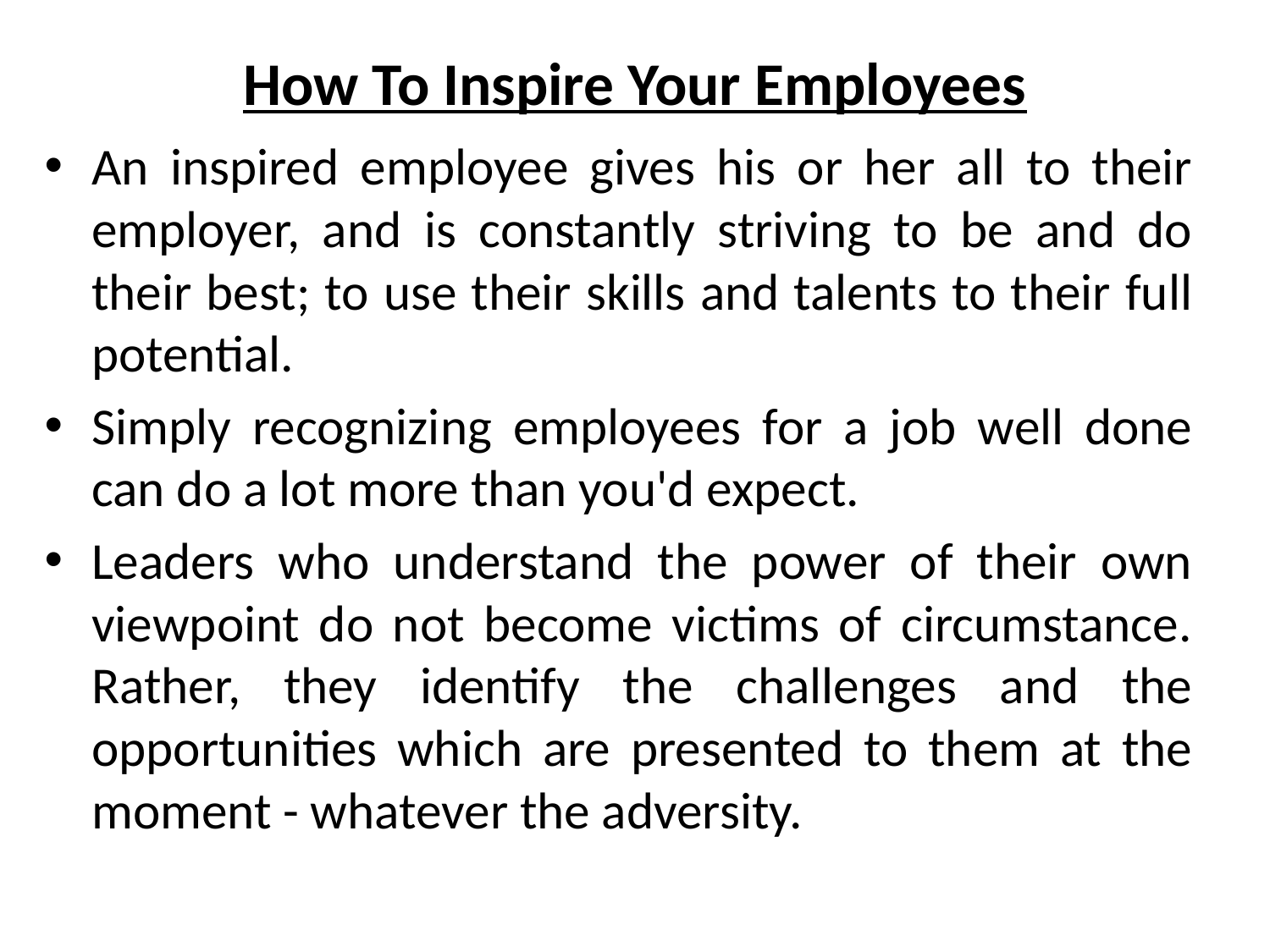

# How To Inspire Your Employees
An inspired employee gives his or her all to their employer, and is constantly striving to be and do their best; to use their skills and talents to their full potential.
Simply recognizing employees for a job well done can do a lot more than you'd expect.
Leaders who understand the power of their own viewpoint do not become victims of circumstance. Rather, they identify the challenges and the opportunities which are presented to them at the moment - whatever the adversity.